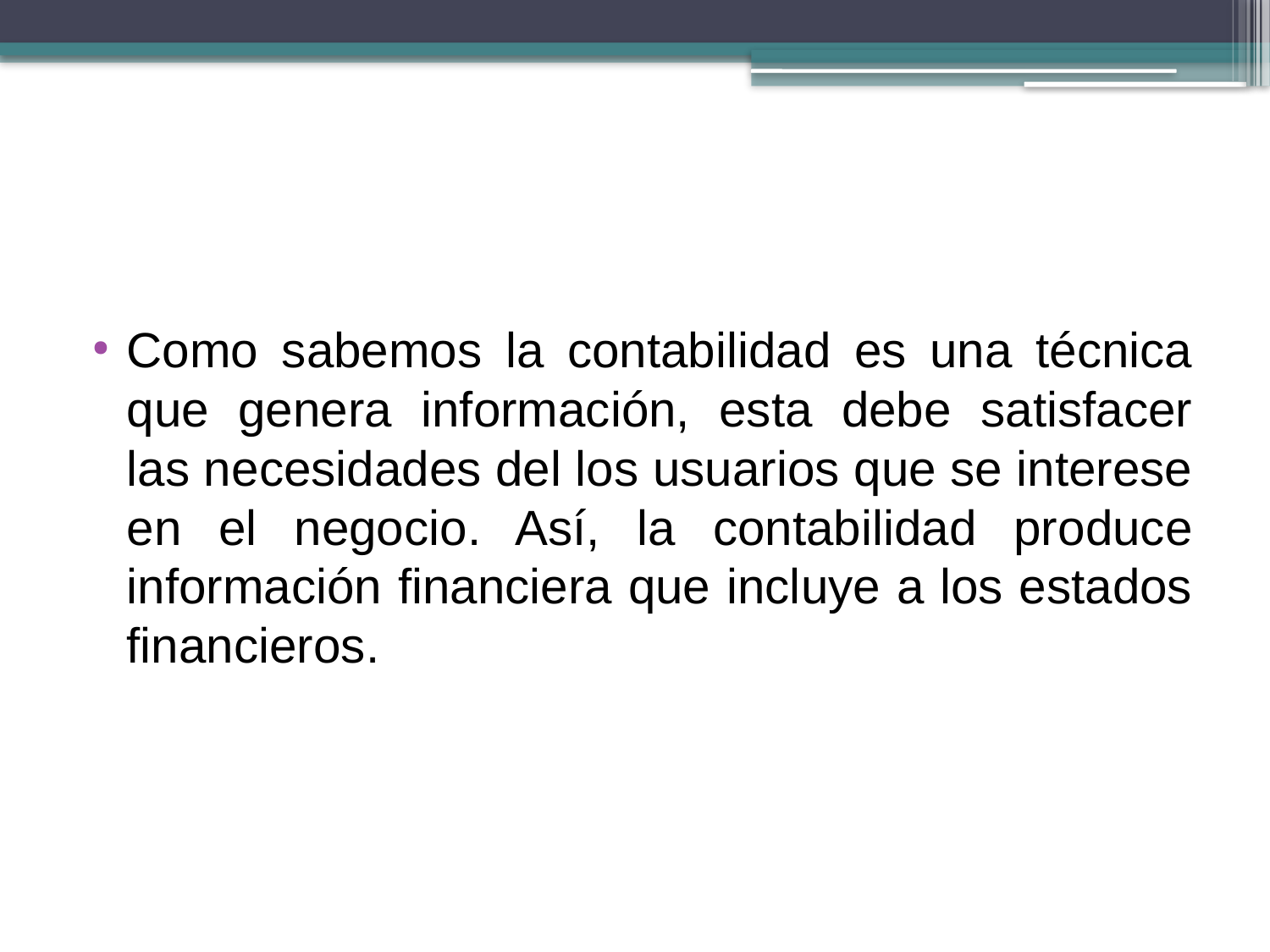

Como sabemos la contabilidad es una técnica que genera información, esta debe satisfacer las necesidades del los usuarios que se interese en el negocio. Así, la contabilidad produce información financiera que incluye a los estados financieros.